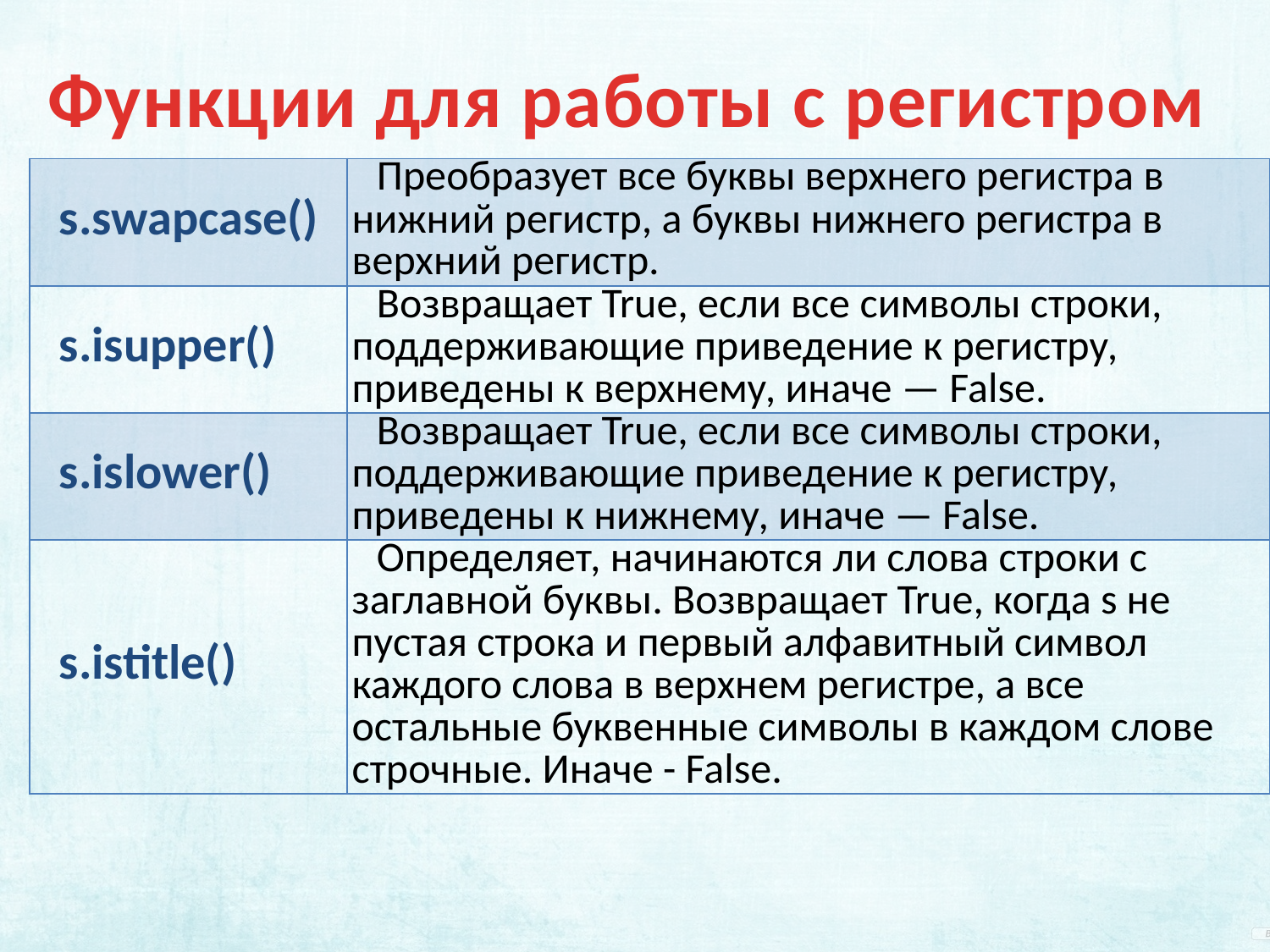

Функции для работы с регистром
| s.swapcase() | Преобразует все буквы верхнего регистра в нижний регистр, а буквы нижнего регистра в верхний регистр. |
| --- | --- |
| s.isupper() | Возвращает True, если все символы строки, поддерживающие приведение к регистру, приведены к верхнему, иначе — False. |
| s.islower() | Возвращает True, если все символы строки, поддерживающие приведение к регистру, приведены к нижнему, иначе — False. |
| s.istitle() | Определяет, начинаются ли слова строки с заглавной буквы. Возвращает True, когда s не пустая строка и первый алфавитный символ каждого слова в верхнем регистре, а все остальные буквенные символы в каждом слове строчные. Иначе - False. |